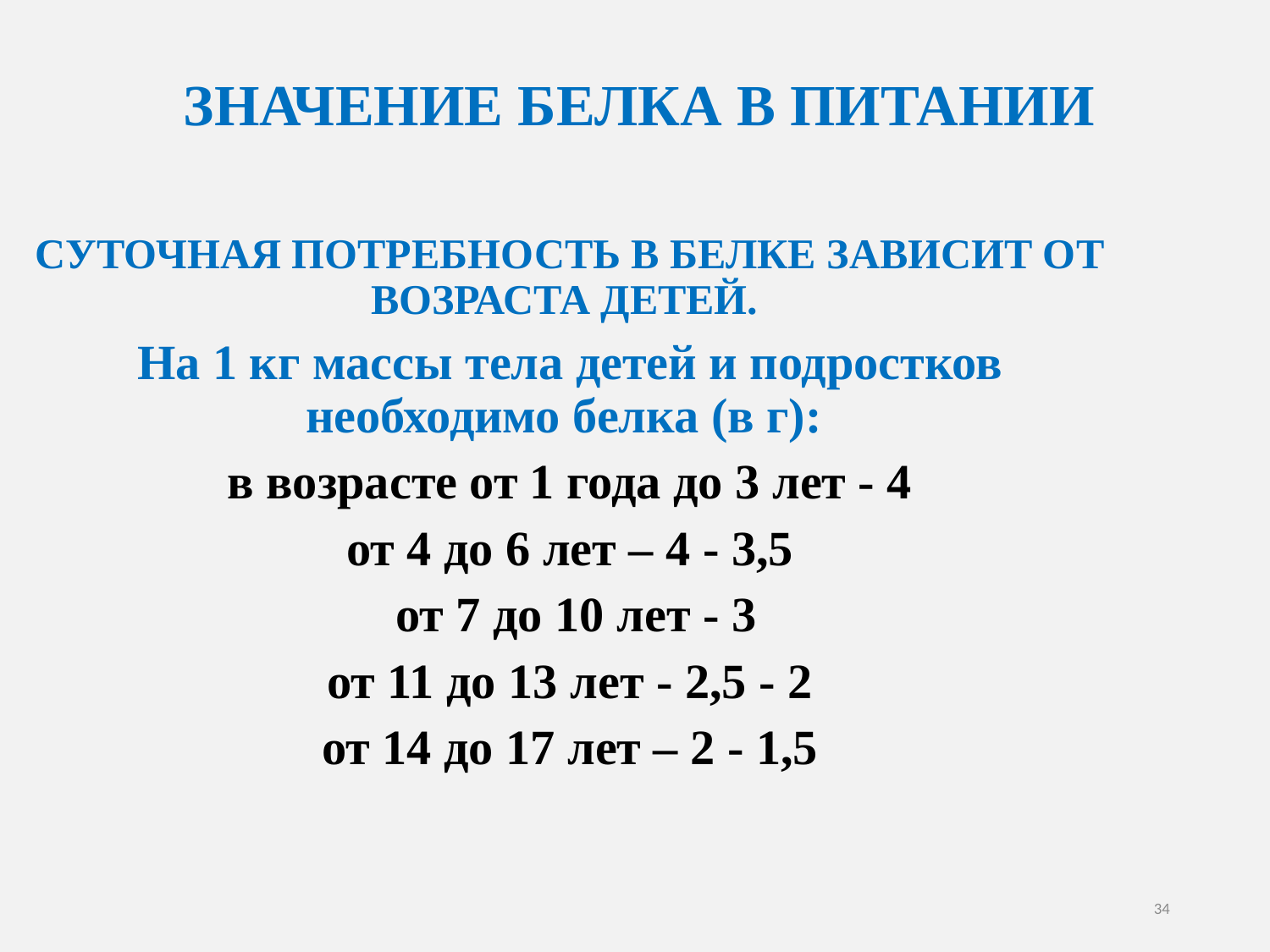

# ЗНАЧЕНИЕ БЕЛКА В ПИТАНИИ
СУТОЧНАЯ ПОТРЕБНОСТЬ В БЕЛКЕ ЗАВИСИТ ОТ ВОЗРАСТА ДЕТЕЙ.
На 1 кг массы тела детей и подростков необходимо белка (в г):
в возрасте от 1 года до 3 лет - 4
от 4 до 6 лет – 4 - 3,5
 от 7 до 10 лет - 3
от 11 до 13 лет - 2,5 - 2
от 14 до 17 лет – 2 - 1,5

34